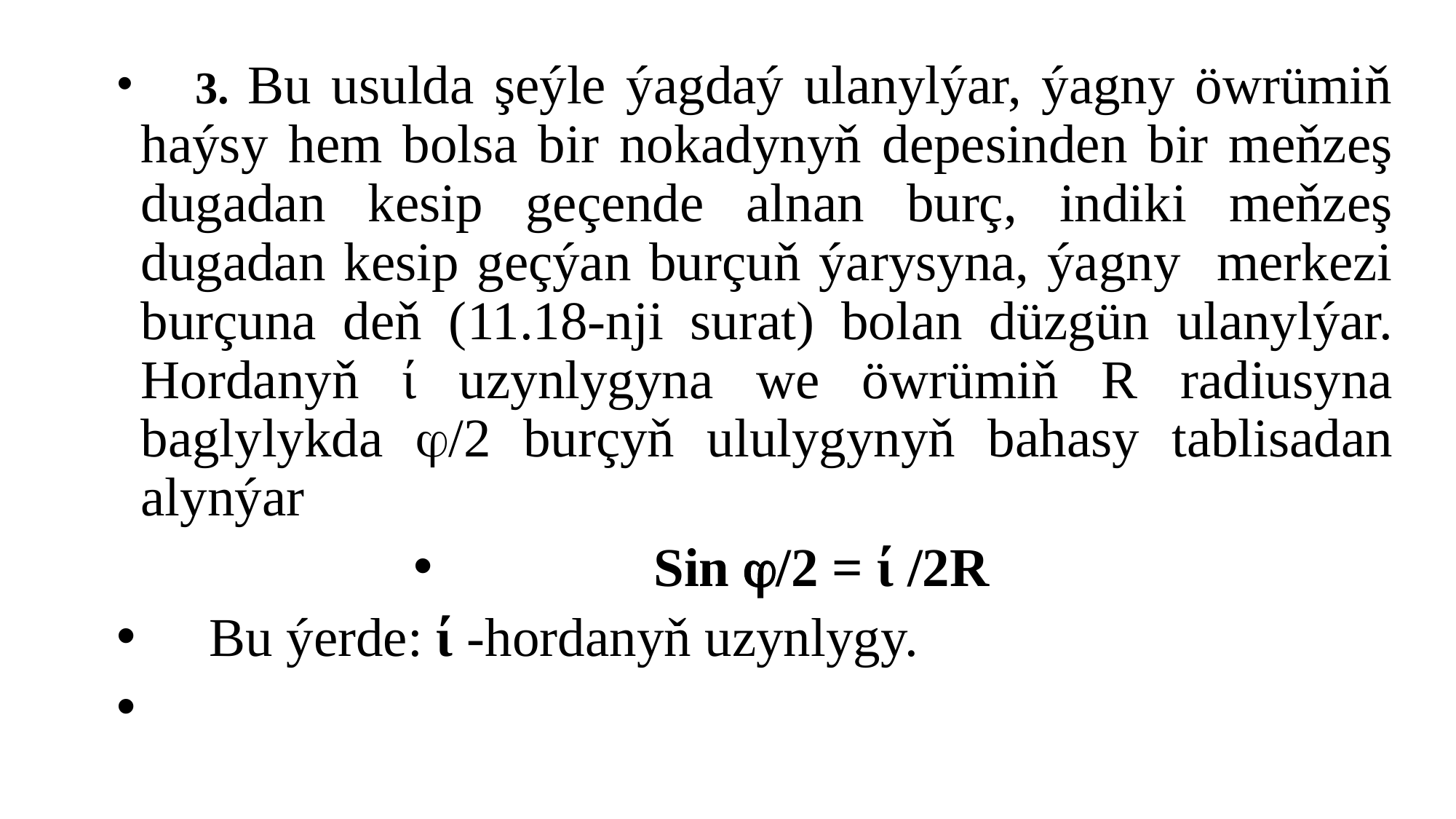

3. Bu usulda şeýle ýagdaý ulanylýar, ýagny öwrümiň haýsy hem bolsa bir nokadynyň depesinden bir meňzeş dugadan kesip geçende alnan burç, indiki meňzeş dugadan kesip geçýan burçuň ýarysyna, ýagny  merkezi burçuna deň (11.18-nji surat) bolan düzgün ulanylýar. Hordanyň ί uzynlygyna we öwrümiň R radiusyna baglylykda ϕ/2 burçyň ululygynyň bahasy tablisadan alynýar
        Sin ϕ/2 = ί /2R
     Bu ýerde: ί -hordanyň uzynlygy.